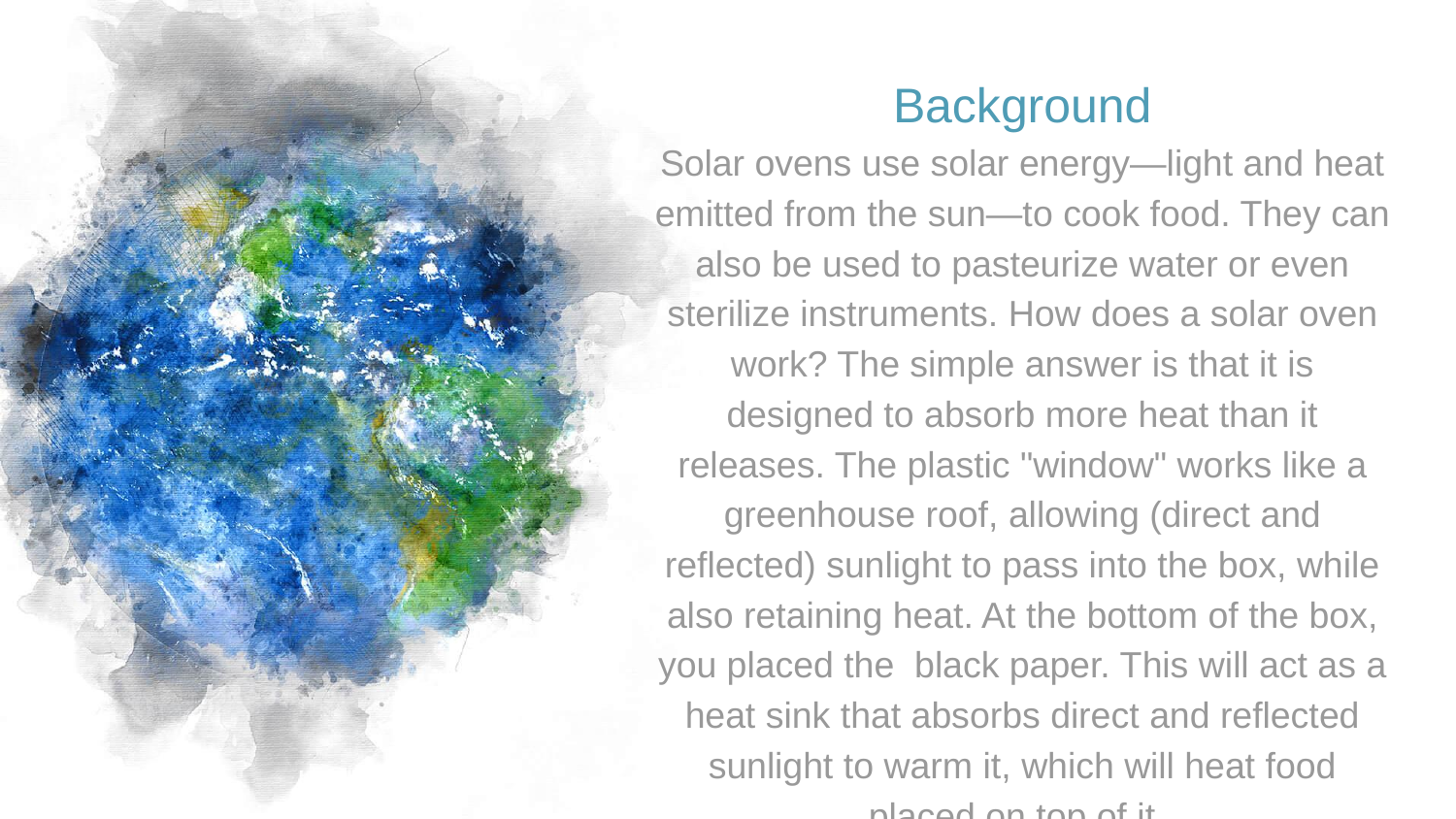

Background
# Solar ovens use solar energy—light and heat emitted from the sun—to cook food. They can also be used to pasteurize water or even sterilize instruments. How does a solar oven work? The simple answer is that it is designed to absorb more heat than it releases. The plastic "window" works like a greenhouse roof, allowing (direct and reflected) sunlight to pass into the box, while also retaining heat. At the bottom of the box, you placed the  black paper. This will act as a heat sink that absorbs direct and reflected sunlight to warm it, which will heat food placed on top of it.